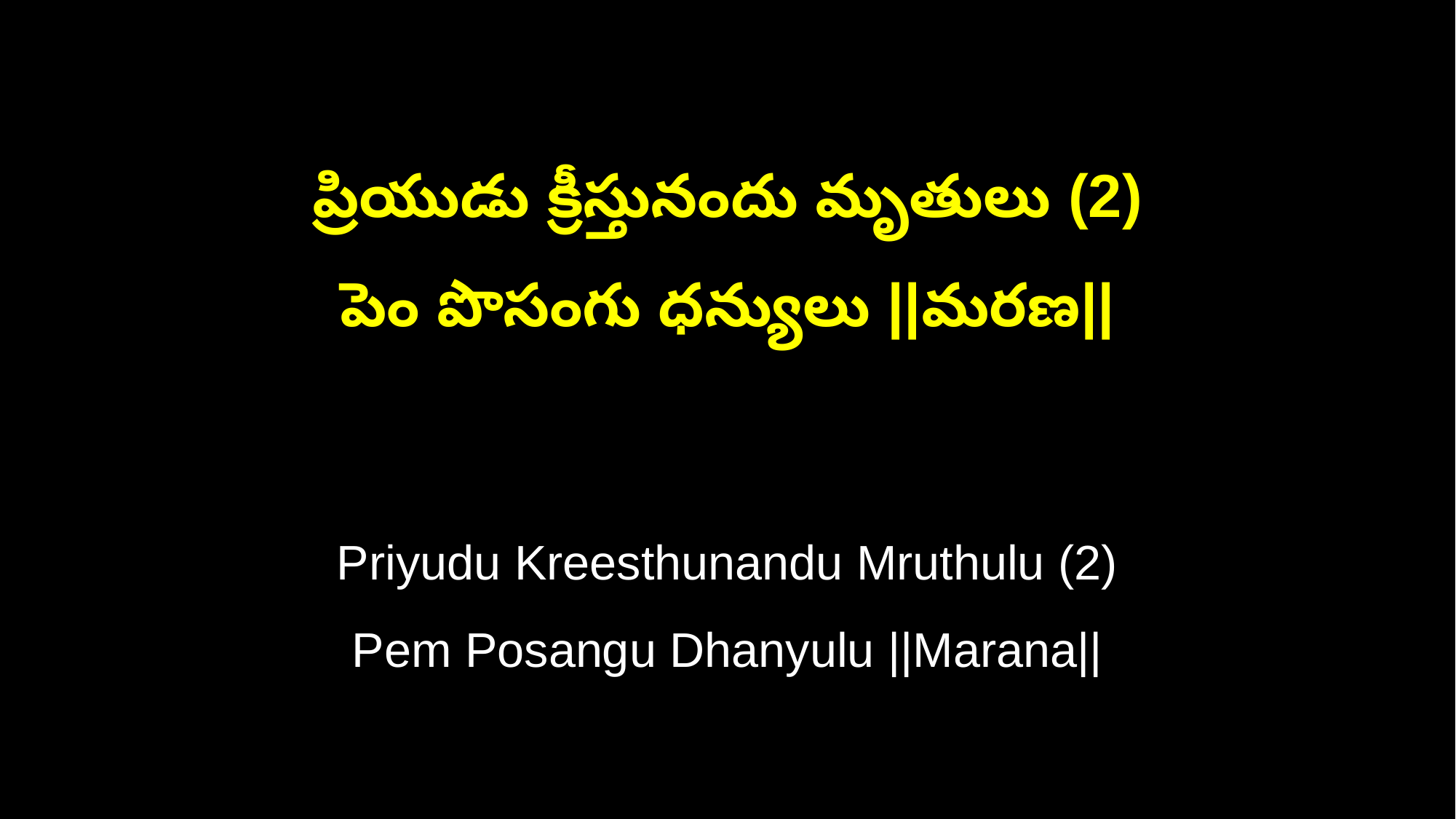

ప్రియుడు క్రీస్తునందు మృతులు (2)
పెం పొసంగు ధన్యులు ||మరణ||
Priyudu Kreesthunandu Mruthulu (2)
Pem Posangu Dhanyulu ||Marana||